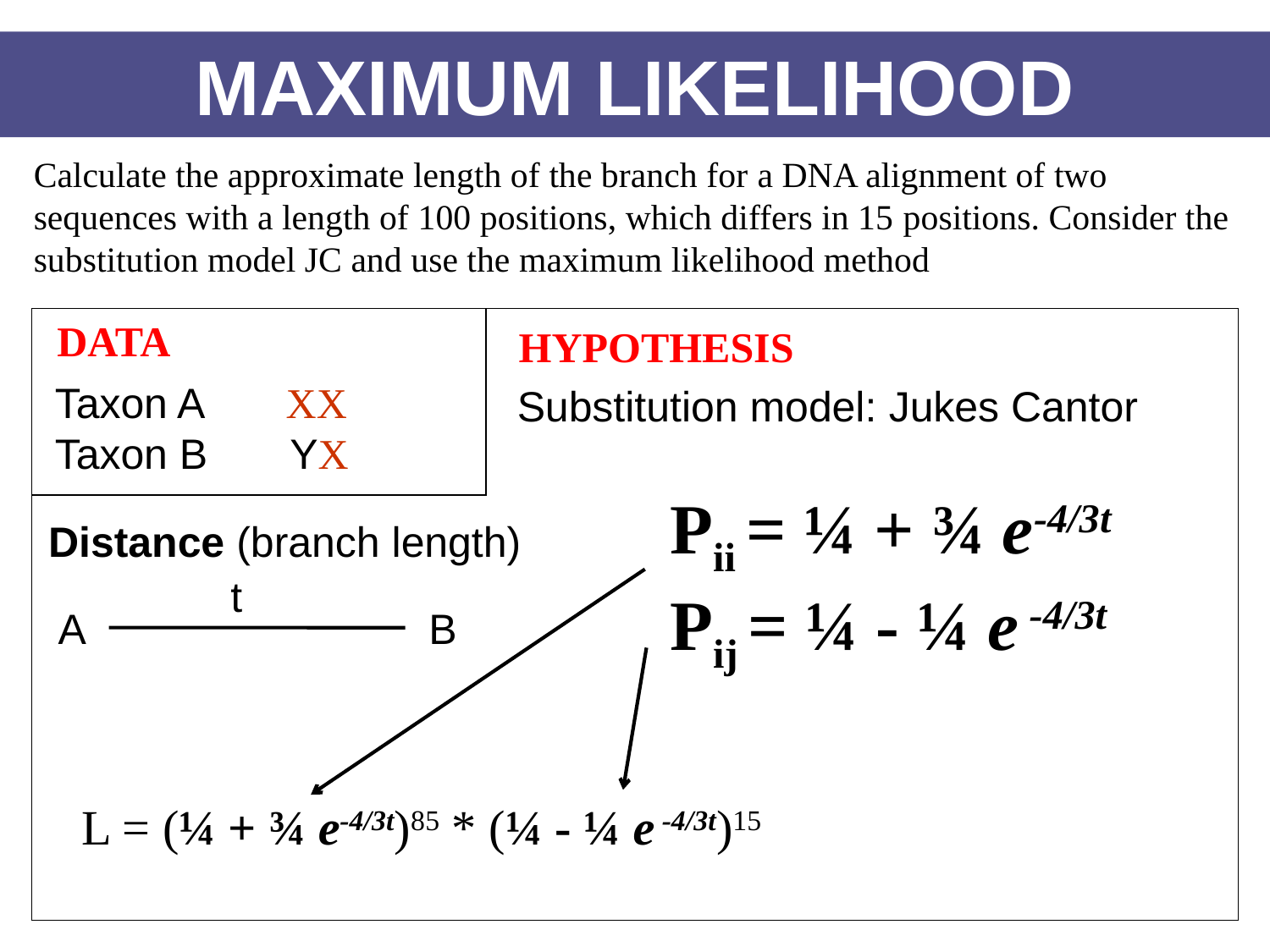

MAXIMUM LIKELIHOOD
Calculate the approximate length of the branch for a DNA alignment of two sequences with a length of 100 positions, which differs in 15 positions. Consider the substitution model JC and use the maximum likelihood method

DATA
Taxon A       XX
Taxon B       YX

HYPOTHESIS
Substitution model: Jukes Cantor
Pii = ¼ + ¾ e-4/3t
Pij = ¼ - ¼ e -4/3t
Distance (branch length)
t
A
B

L = (¼ + ¾ e-4/3t)85 * (¼ - ¼ e -4/3t)15